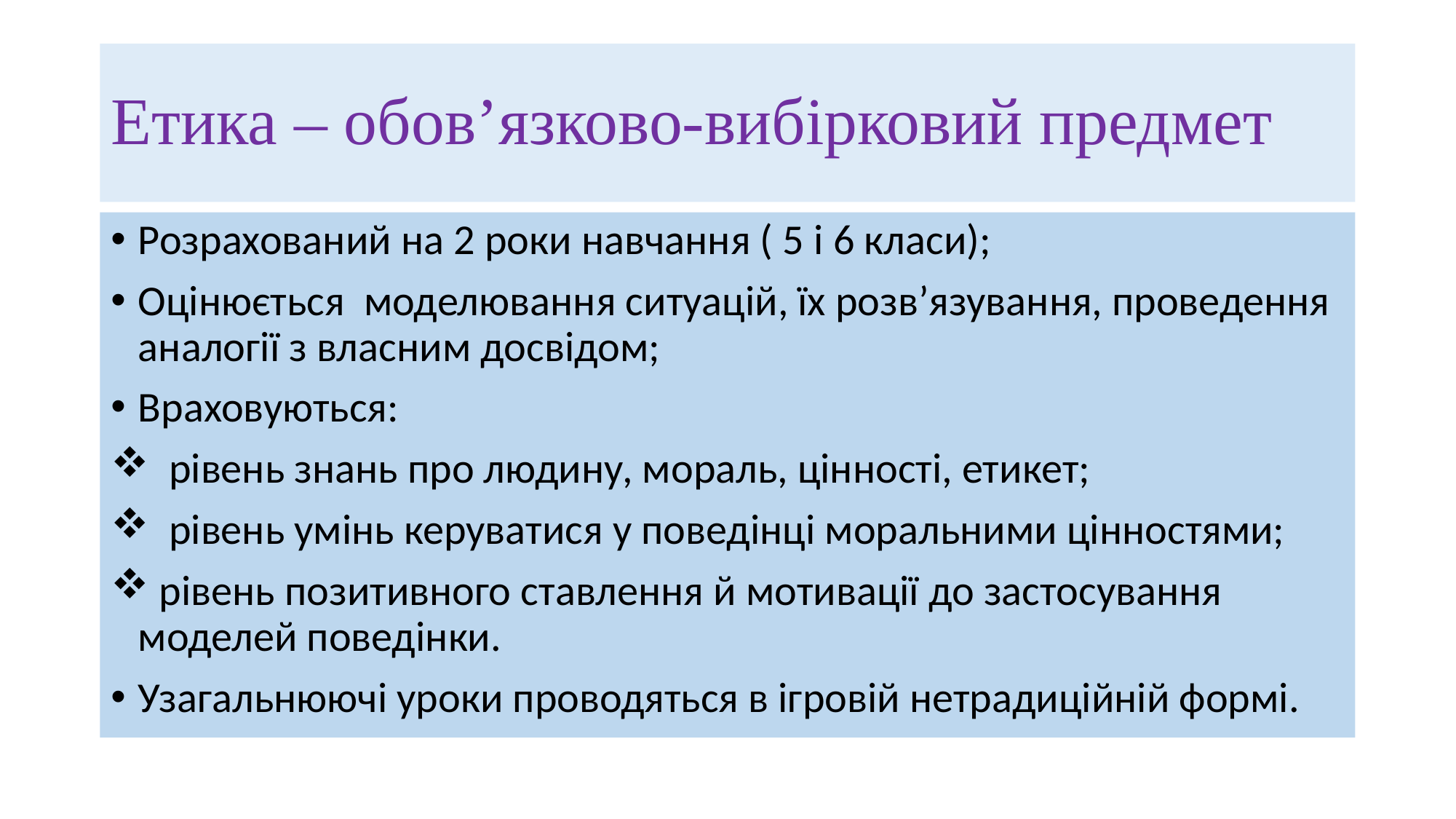

# Етика – обов’язково-вибірковий предмет
Розрахований на 2 роки навчання ( 5 і 6 класи);
Оцінюється  моделювання ситуацій, їх розв’язування, проведення аналогії з власним досвідом;
Враховуються:
  рівень знань про людину, мораль, цінності, етикет;
  рівень умінь керуватися у поведінці моральними цінностями;
 рівень позитивного ставлення й мотивації до застосування моделей поведінки.
Узагальнюючі уроки проводяться в ігровій нетрадиційній формі.